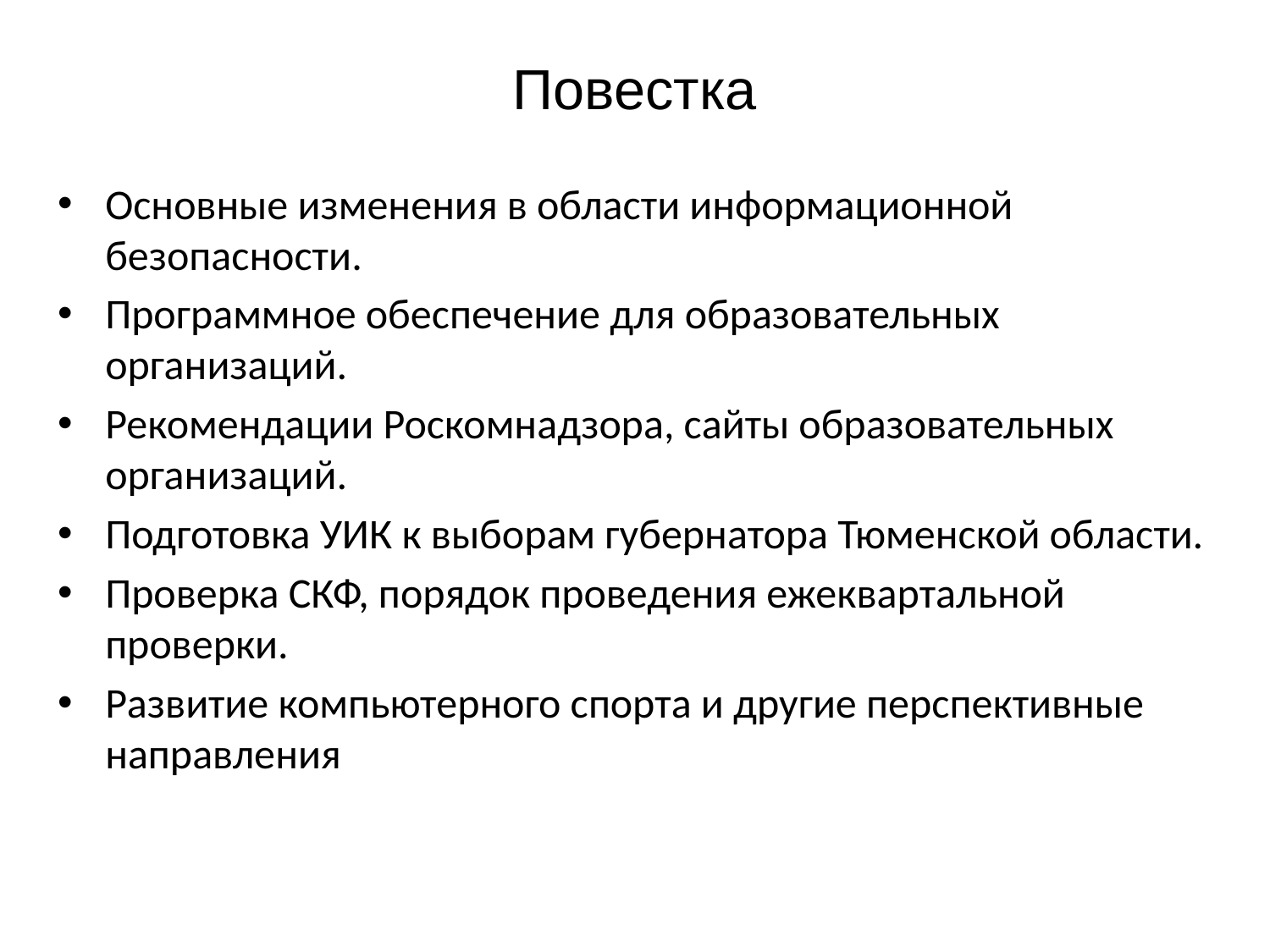

# Повестка

Основные изменения в области информационной безопасности.
Программное обеспечение для образовательных организаций.
Рекомендации Роскомнадзора, сайты образовательных организаций.
Подготовка УИК к выборам губернатора Тюменской области.
Проверка СКФ, порядок проведения ежеквартальной проверки.
Развитие компьютерного спорта и другие перспективные направления